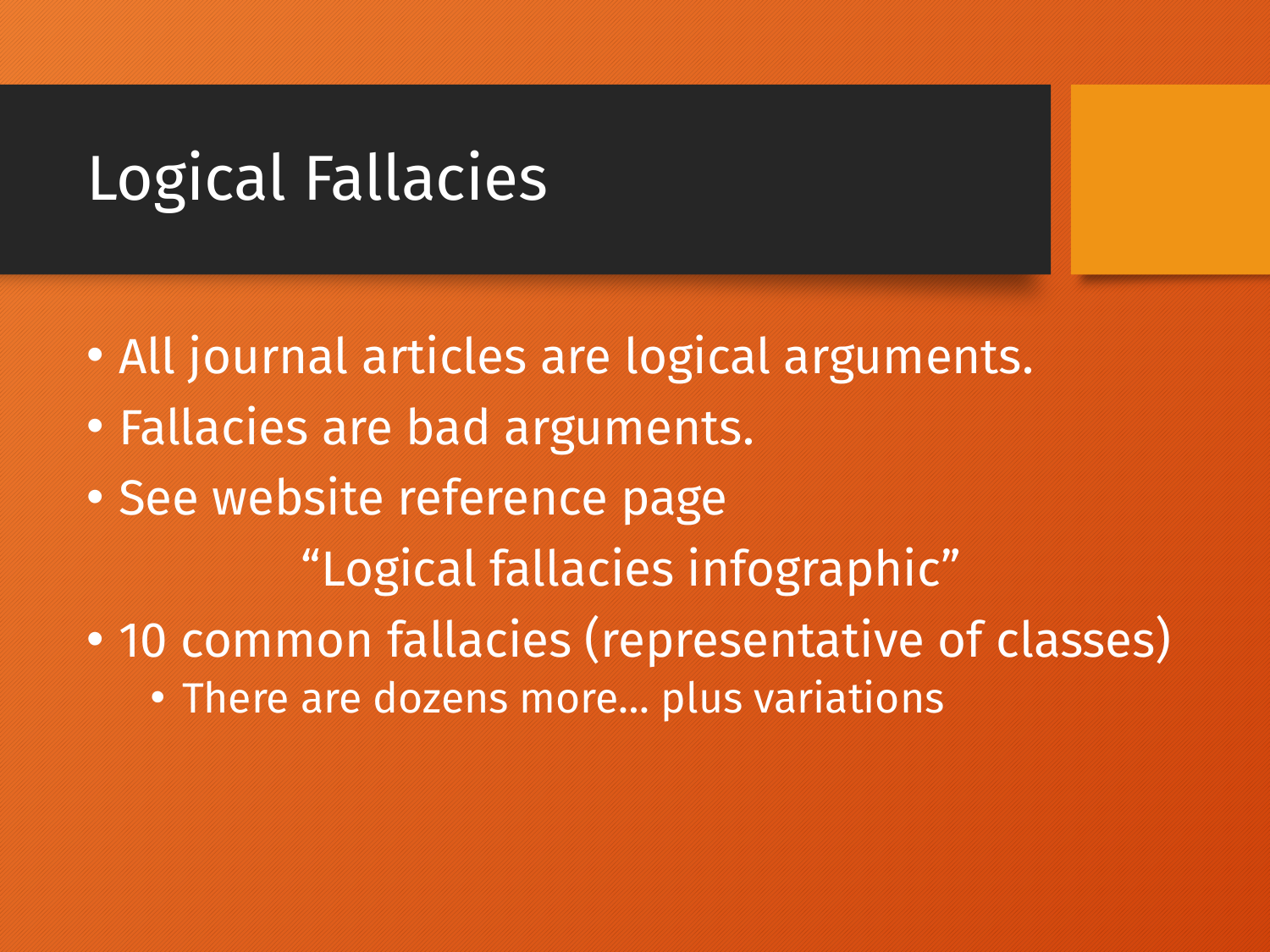

# Logical Fallacies
All journal articles are logical arguments.
Fallacies are bad arguments.
See website reference page
“Logical fallacies infographic”
10 common fallacies (representative of classes)
There are dozens more… plus variations